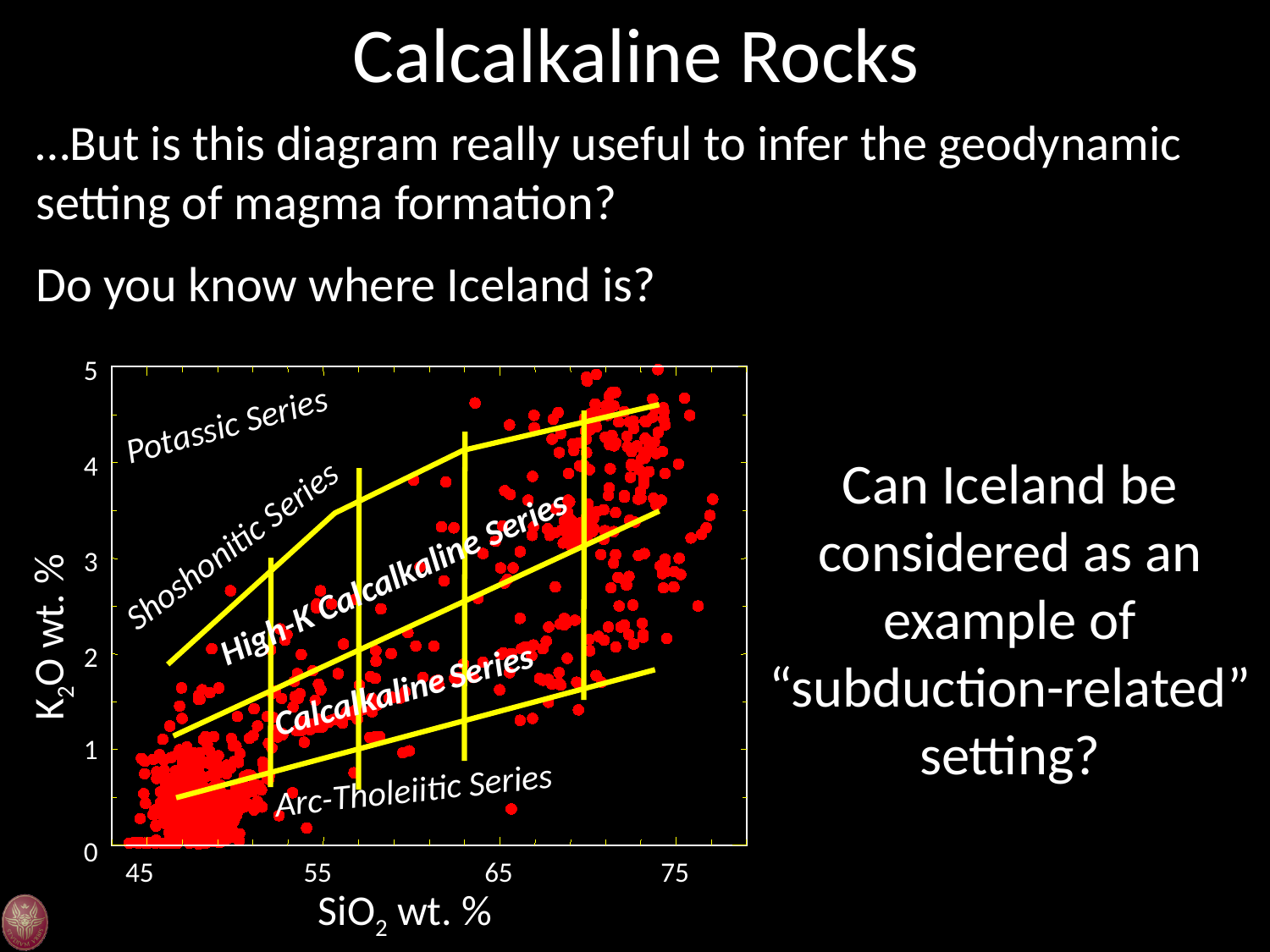

Calcalkaline Rocks
…But is this diagram really useful to infer the geodynamic setting of magma formation?
Do you know where Iceland is?

### Chart

| Category | K2O |
|---|---|
5

Potassic Series

4

Shoshonitic Series

High-K Calcalkaline Series
3

K2O wt. %

2

Calcalkaline Series

1

Arc-Tholeiitic Series

0

45
55
65
75
SiO2 wt. %
Can Iceland be considered as an example of “subduction-related” setting?